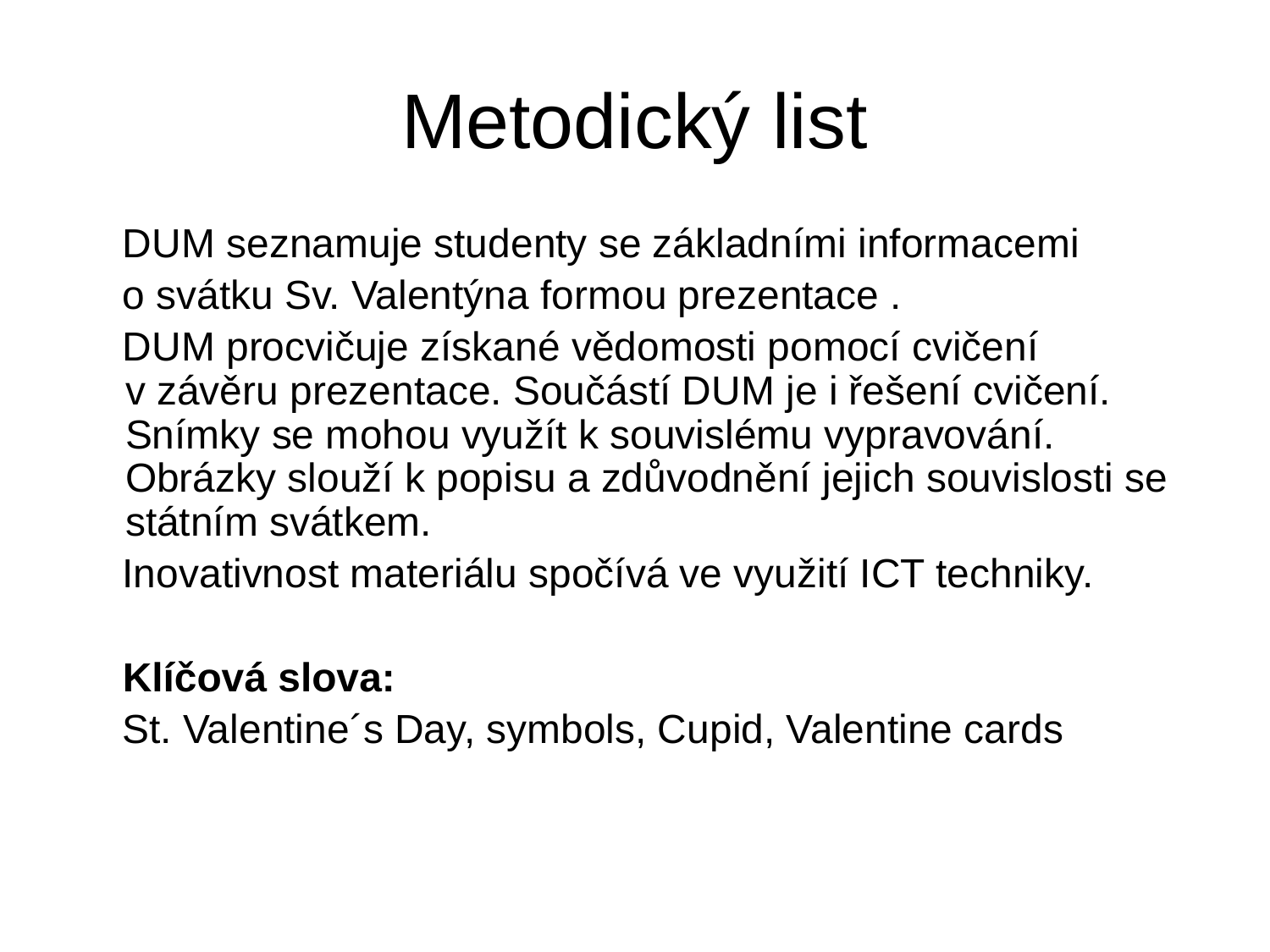

# Metodický list
    DUM seznamuje studenty se základními informacemi
    o svátku Sv. Valentýna formou prezentace .
    DUM procvičuje získané vědomosti pomocí cvičení             v závěru prezentace. Součástí DUM je i řešení cvičení. Snímky se mohou využít k souvislému vypravování.  Obrázky slouží k popisu a zdůvodnění jejich souvislosti se státním svátkem.
    Inovativnost materiálu spočívá ve využití ICT techniky.

    Klíčová slova:
    St. Valentine´s Day, symbols, Cupid, Valentine cards